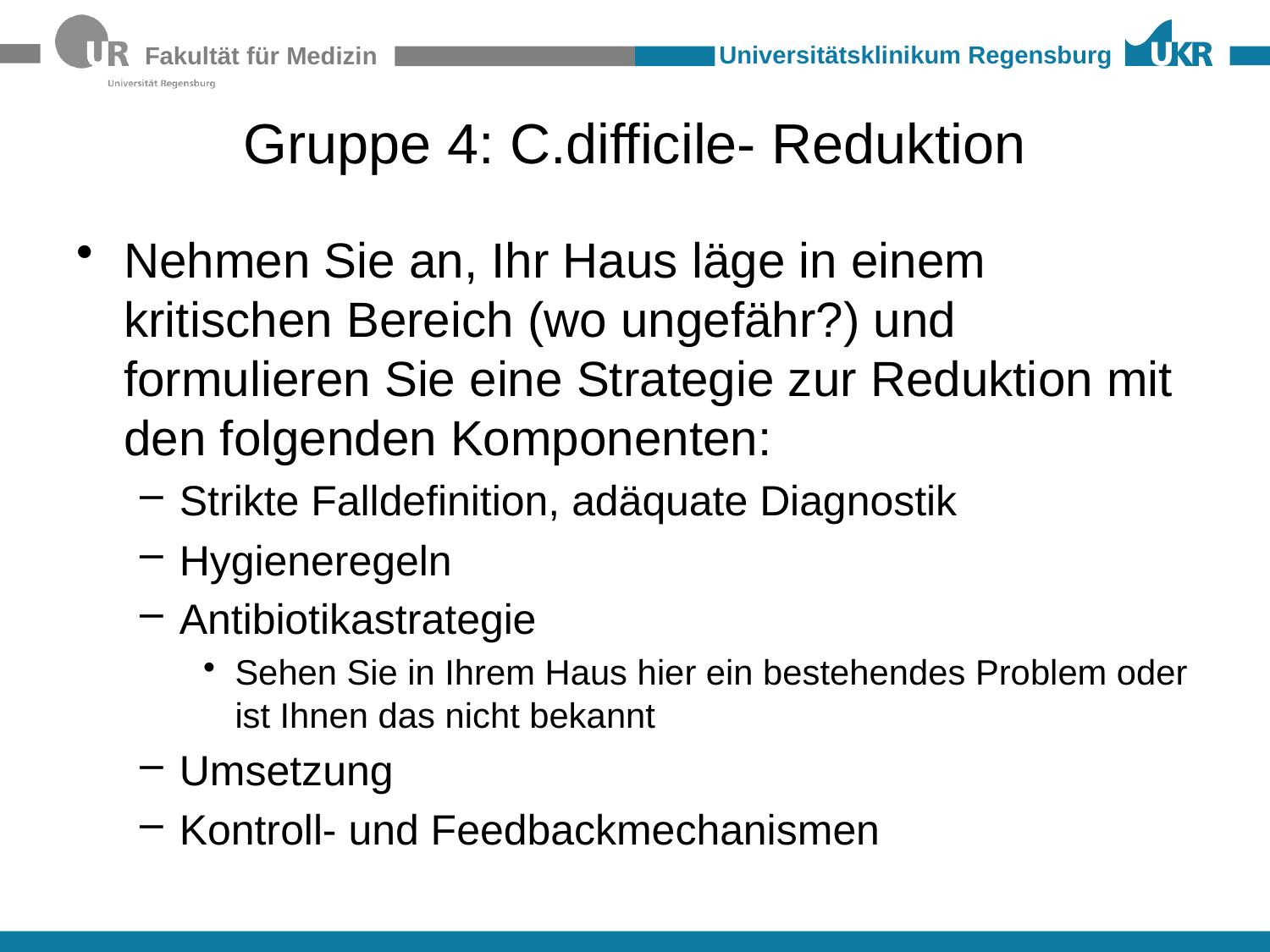

# Gruppe 4: C.difficile- Reduktion
Nehmen Sie an, Ihr Haus läge in einem kritischen Bereich (wo ungefähr?) und formulieren Sie eine Strategie zur Reduktion mit den folgenden Komponenten:
Strikte Falldefinition, adäquate Diagnostik
Hygieneregeln
Antibiotikastrategie
Sehen Sie in Ihrem Haus hier ein bestehendes Problem oder ist Ihnen das nicht bekannt
Umsetzung
Kontroll- und Feedbackmechanismen